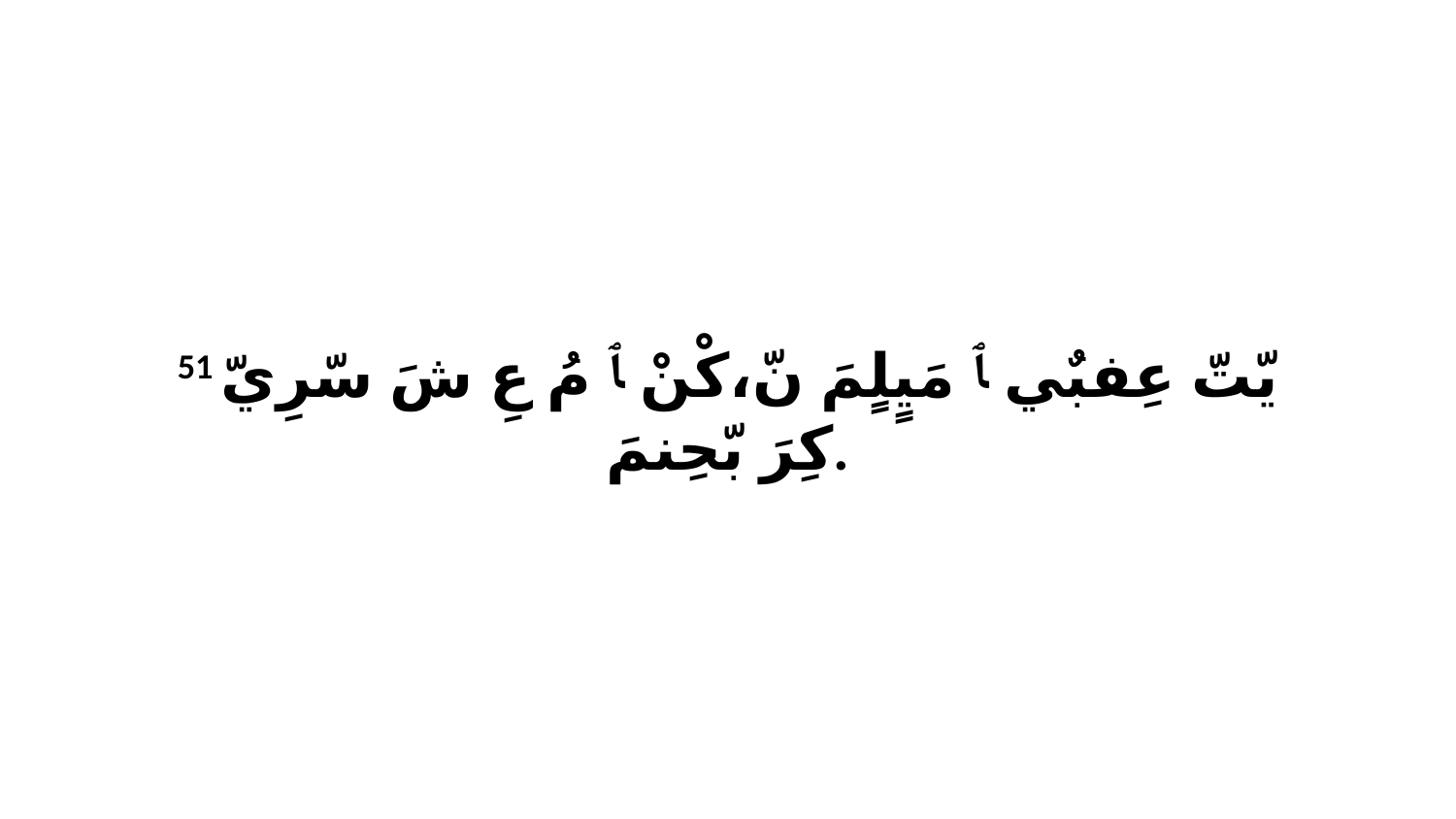

51 يّتّ عِفبٌي ﭑ مَيٍلٍمَ نّ،كْنْ ﭑ مُ عِ شَ سّرِيّ كِرَ بّحِنمَ.